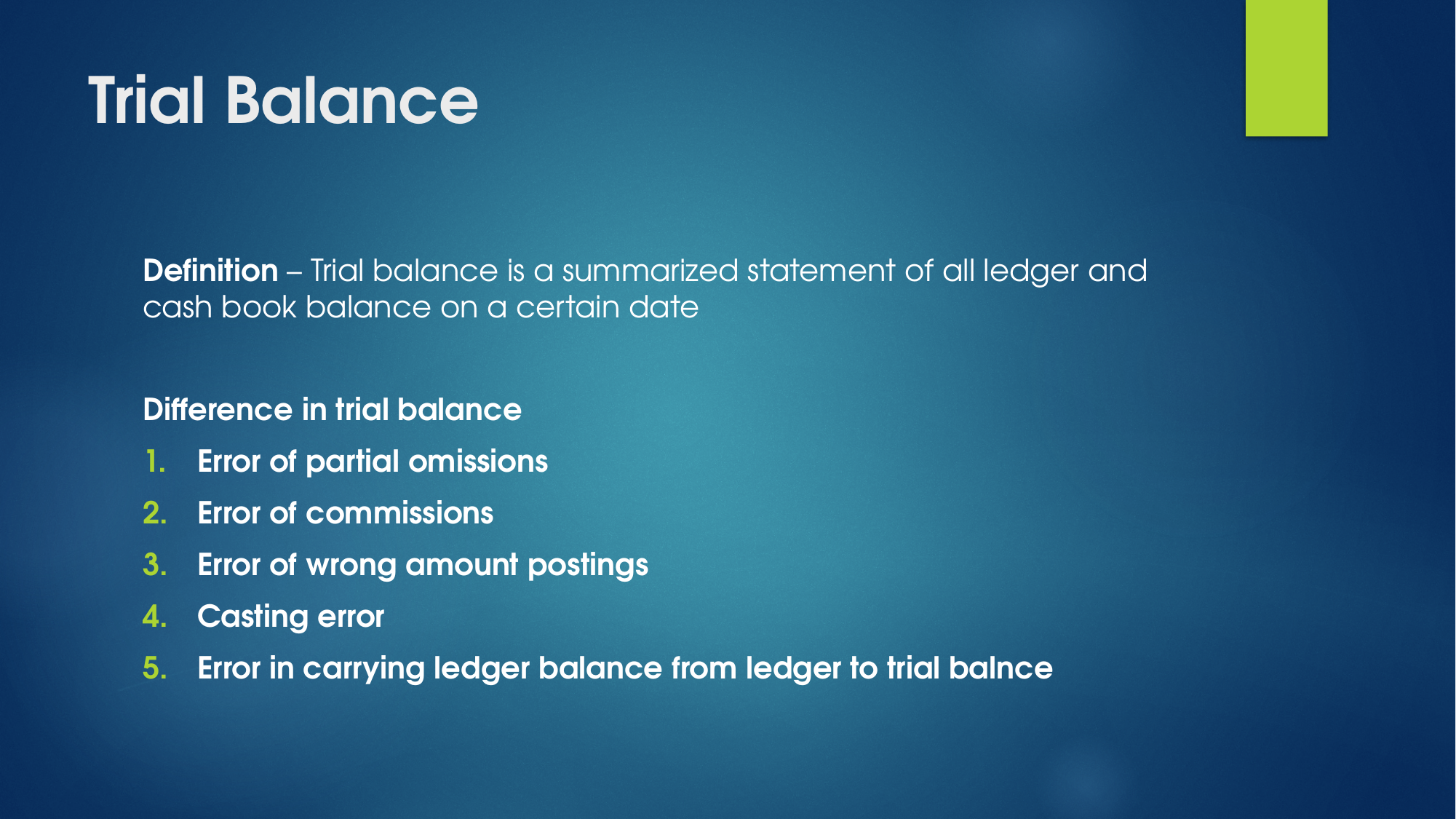

# Trial Balance
Definition – Trial balance is a summarized statement of all ledger and cash book balance on a certain date

Difference in trial balance
Error of partial omissions
Error of commissions
Error of wrong amount postings
Casting error
Error in carrying ledger balance from ledger to trial balnce